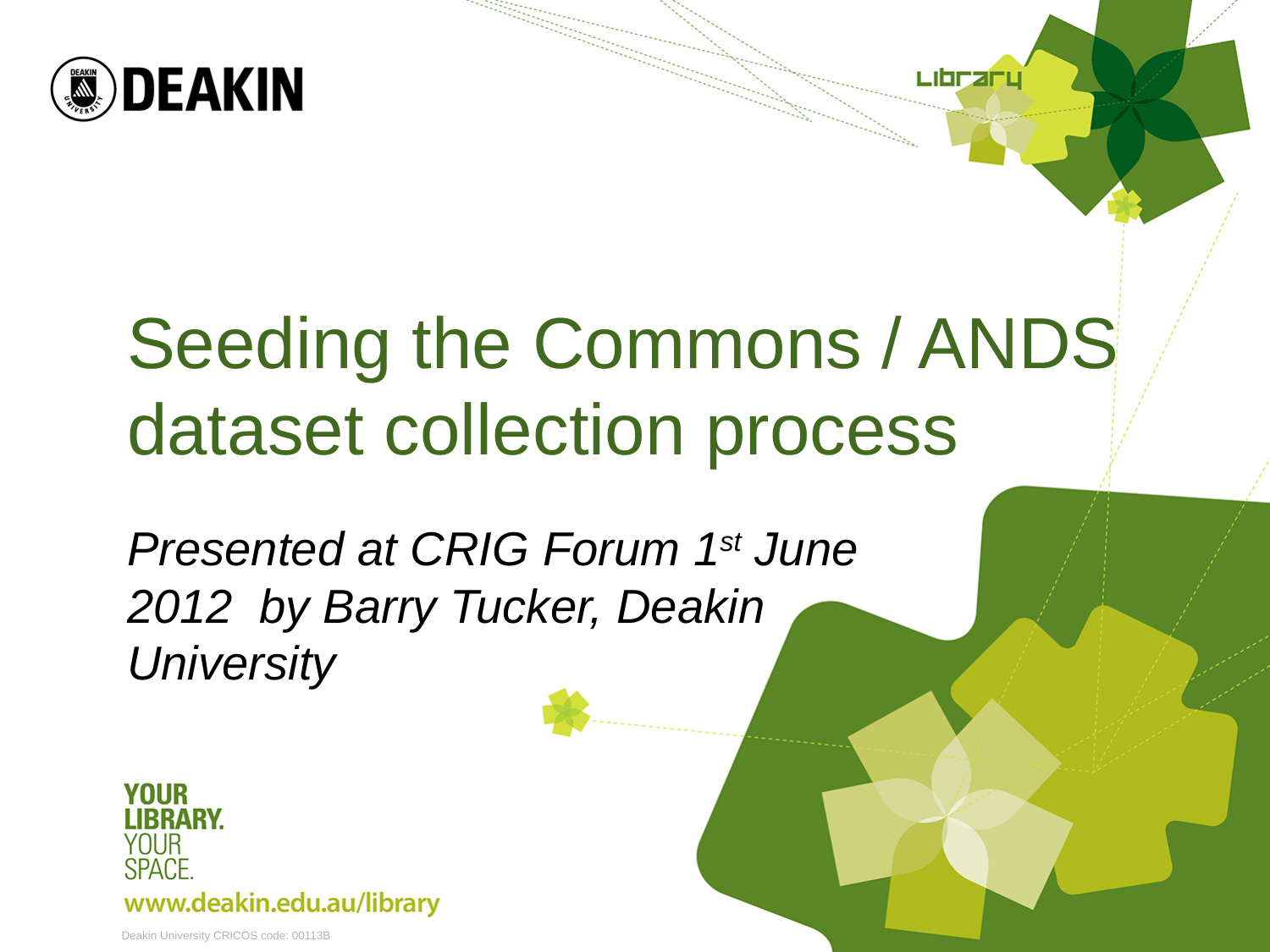

# Seeding the Commons / ANDS dataset collection process
Presented at CRIG Forum 1st June 2012  by Barry Tucker, Deakin University

Deakin University CRICOS code: 00113B